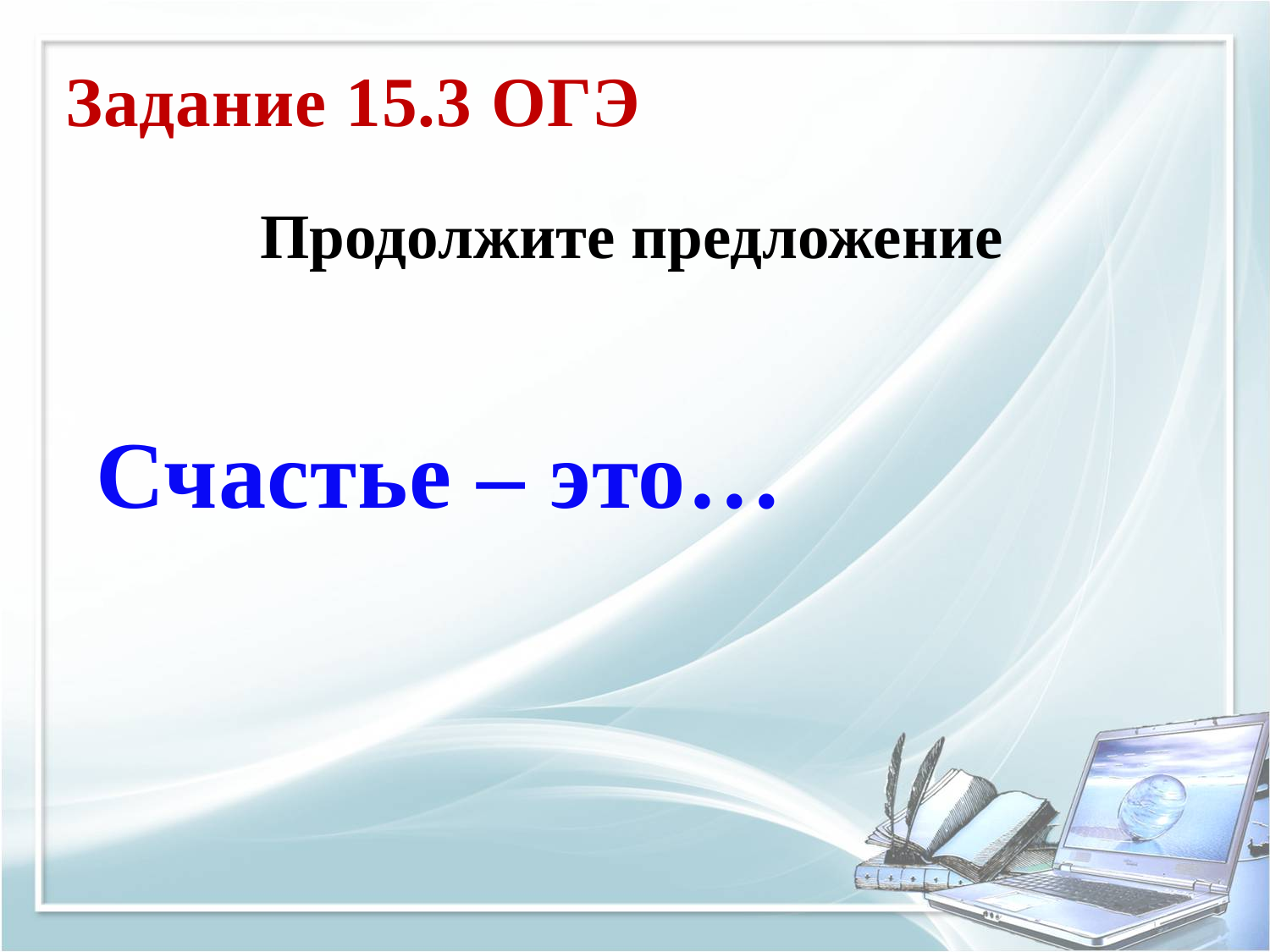

Задание 15.3 ОГЭ
Продолжите предложение
Счастье – это…